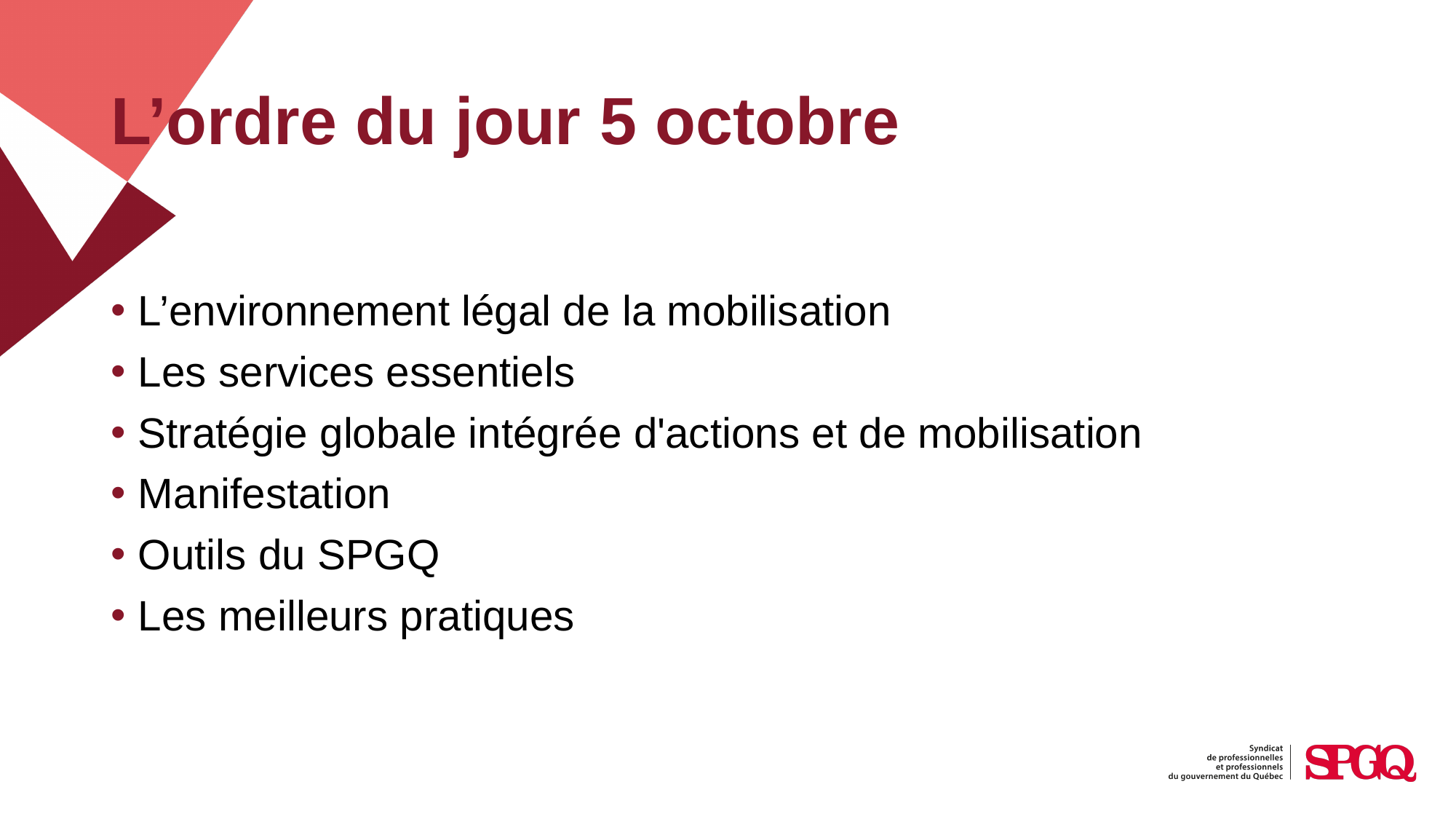

# L’ordre du jour 5 octobre

L’environnement légal de la mobilisation
Les services essentiels
Stratégie globale intégrée d'actions et de mobilisation
Manifestation
Outils du SPGQ
Les meilleurs pratiques